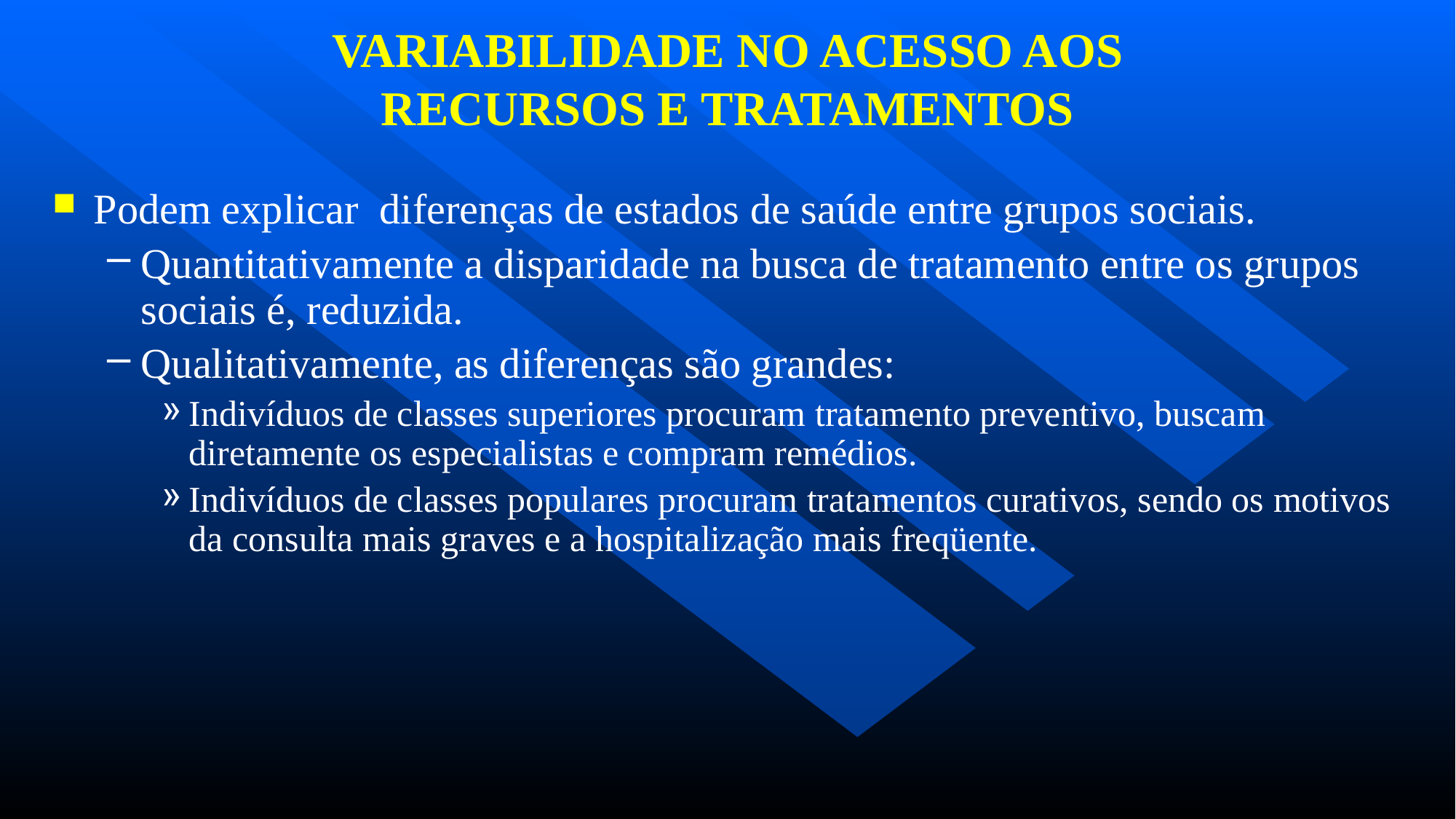

# VARIABILIDADE NO ACESSO AOS RECURSOS E TRATAMENTOS
Podem explicar  diferenças de estados de saúde entre grupos sociais.
Quantitativamente a disparidade na busca de tratamento entre os grupos sociais é, reduzida.
Qualitativamente, as diferenças são grandes:
Indivíduos de classes superiores procuram tratamento preventivo, buscam diretamente os especialistas e compram remédios.
Indivíduos de classes populares procuram tratamentos curativos, sendo os motivos da consulta mais graves e a hospitalização mais freqüente.